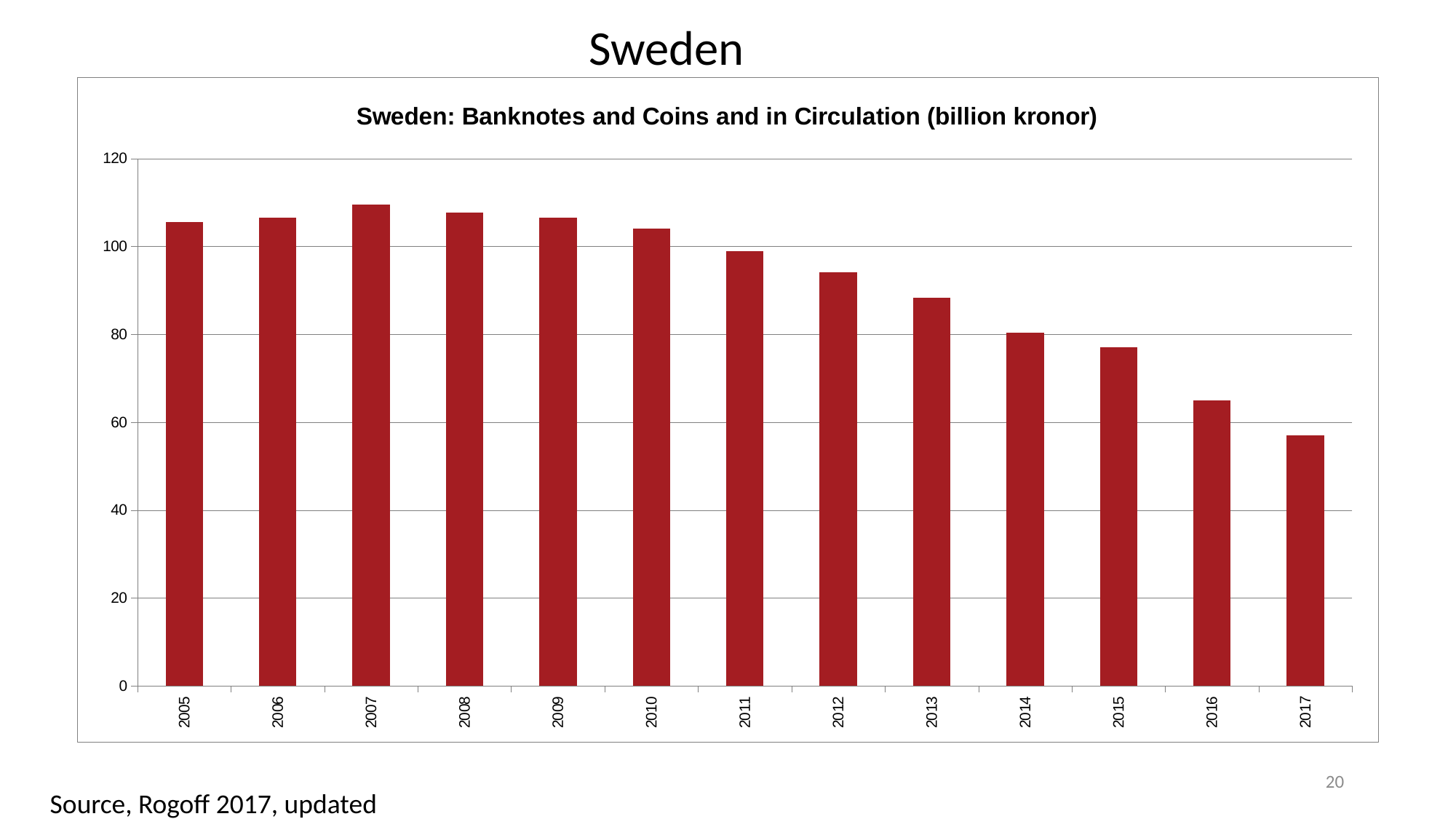

Sweden

### Chart: Sweden: Banknotes and Coins and in Circulation (billion kronor)

| Category |  |
|---|---|
| 2005 | 105.555275414 |
| 2006 | 106.523010107 |
| 2007 | 109.4882836826667 |
| 2008 | 107.745652718 |
| 2009 | 106.507472388 |
| 2010 | 104.05073495249472 |
| 2011 | 98.98467127666669 |
| 2012 | 94.18115211925003 |
| 2013 | 88.4079056060834 |
| 2014 | 80.39995743250002 |
| 2015 | 77.01265568772727 |
| 2016 | 65.0 |
| 2017 | 57.0 |
20
Source, Rogoff 2017, updated